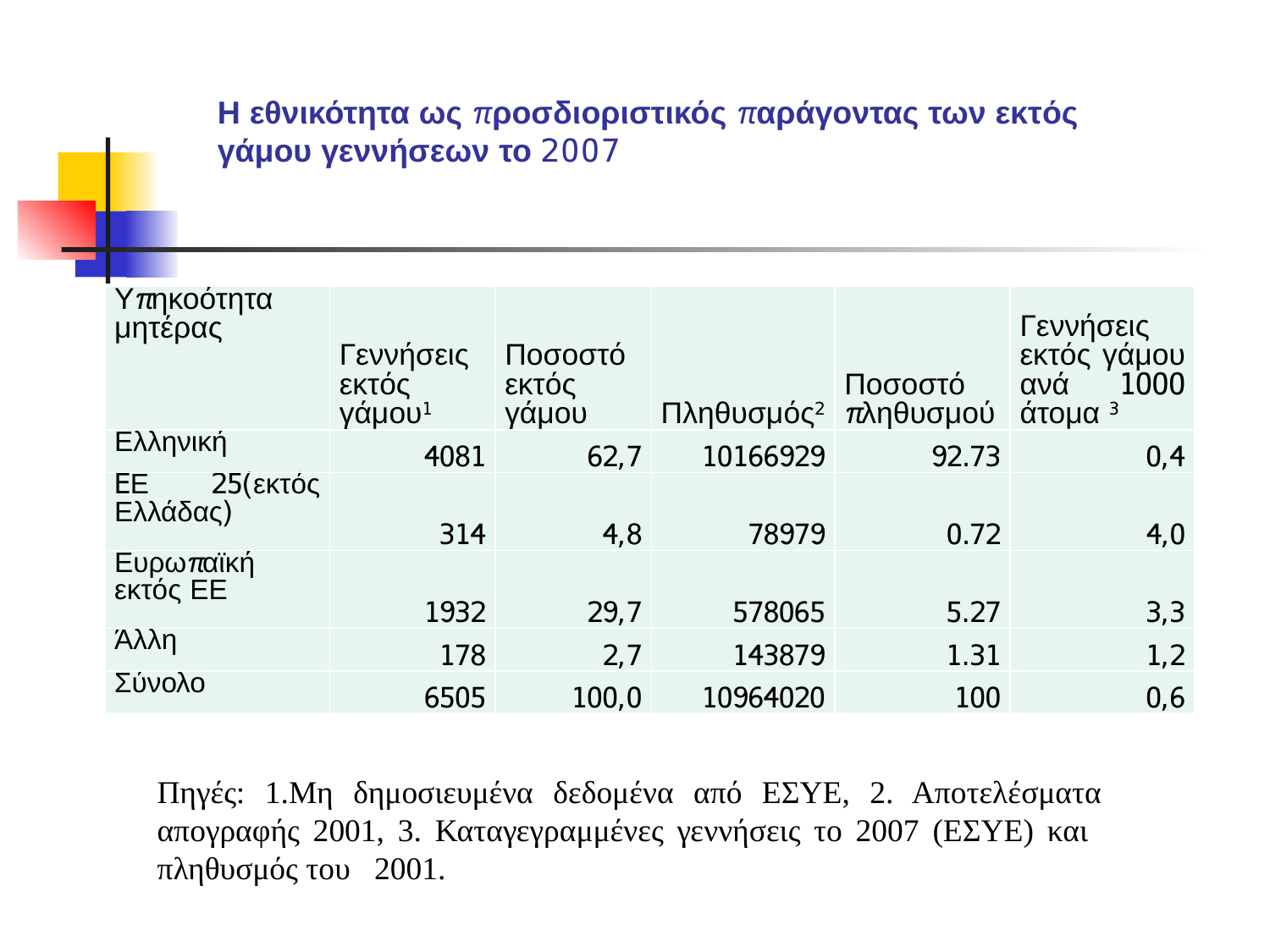

Η εθνικότητα ως προσδιοριστικός παράγοντας των εκτός γάμου γεννήσεων το 2007
| Υπηκοότητα μητέρας | Γεννήσεις εκτός γάμου1 | Ποσοστό εκτός γάμου | Πληθυσμός2 | Ποσοστό πληθυσμού | Γεννήσεις εκτός γάμου ανά 1000 άτομα 3 |
| --- | --- | --- | --- | --- | --- |
| Ελληνική | 4081 | 62,7 | 10166929 | 92.73 | 0,4 |
| EΕ 25(εκτός Ελλάδας) | 314 | 4,8 | 78979 | 0.72 | 4,0 |
| Ευρωπαϊκή εκτός ΕΕ | 1932 | 29,7 | 578065 | 5.27 | 3,3 |
| Άλλη | 178 | 2,7 | 143879 | 1.31 | 1,2 |
| Σύνολο | 6505 | 100,0 | 10964020 | 100 | 0,6 |
Πηγές: 1.Μη δημοσιευμένα δεδομένα από ΕΣΥΕ, 2. Αποτελέσματα απογραφής 2001, 3. Καταγεγραμμένες γεννήσεις το 2007 (ΕΣΥΕ) και  πληθυσμός του   2001.